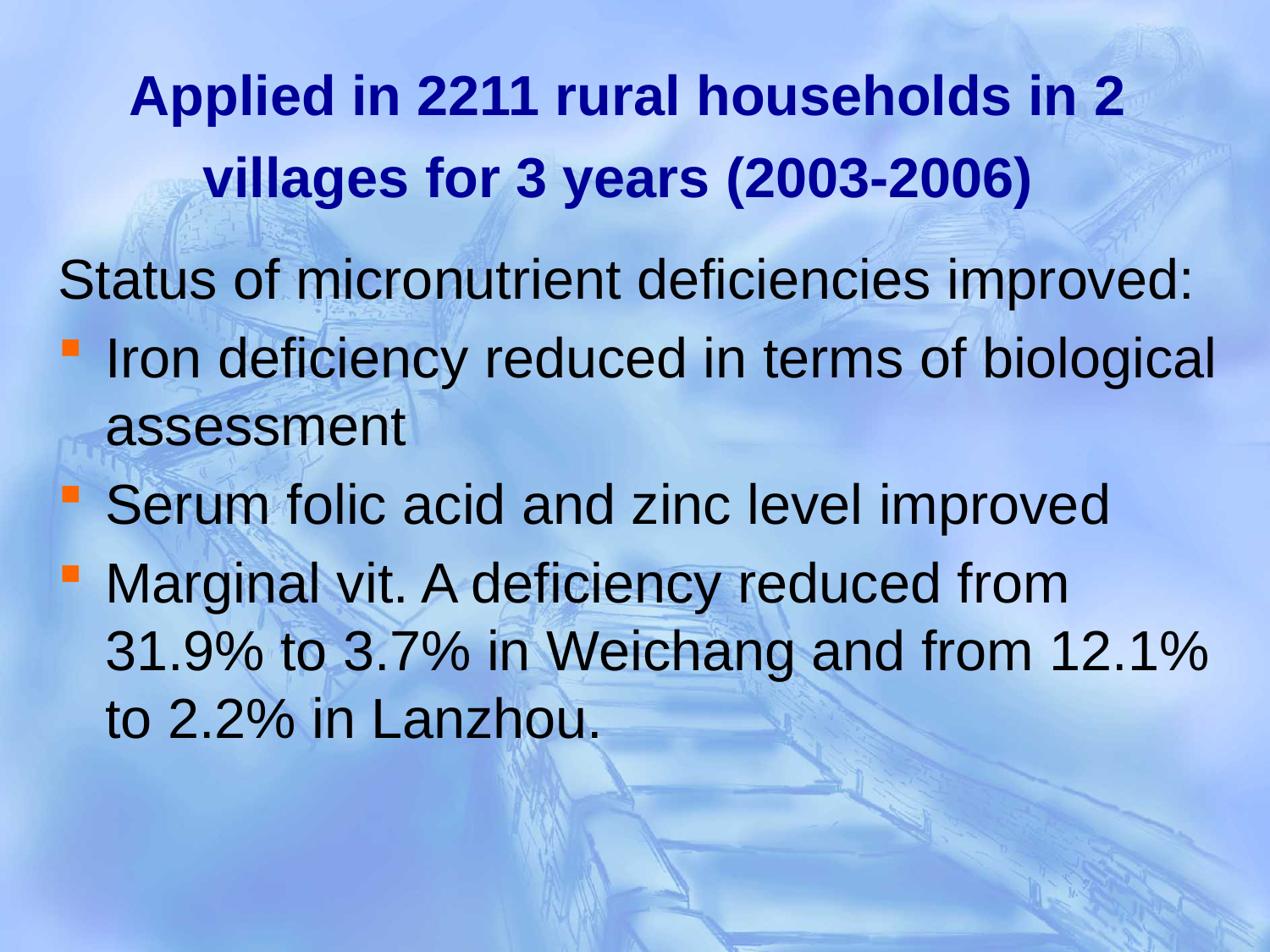

Applied in 2211 rural households in 2 villages for 3 years (2003-2006)
Status of micronutrient deficiencies improved:
Iron deficiency reduced in terms of biological assessment
Serum folic acid and zinc level improved
Marginal vit. A deficiency reduced from 31.9% to 3.7% in Weichang and from 12.1% to 2.2% in Lanzhou.